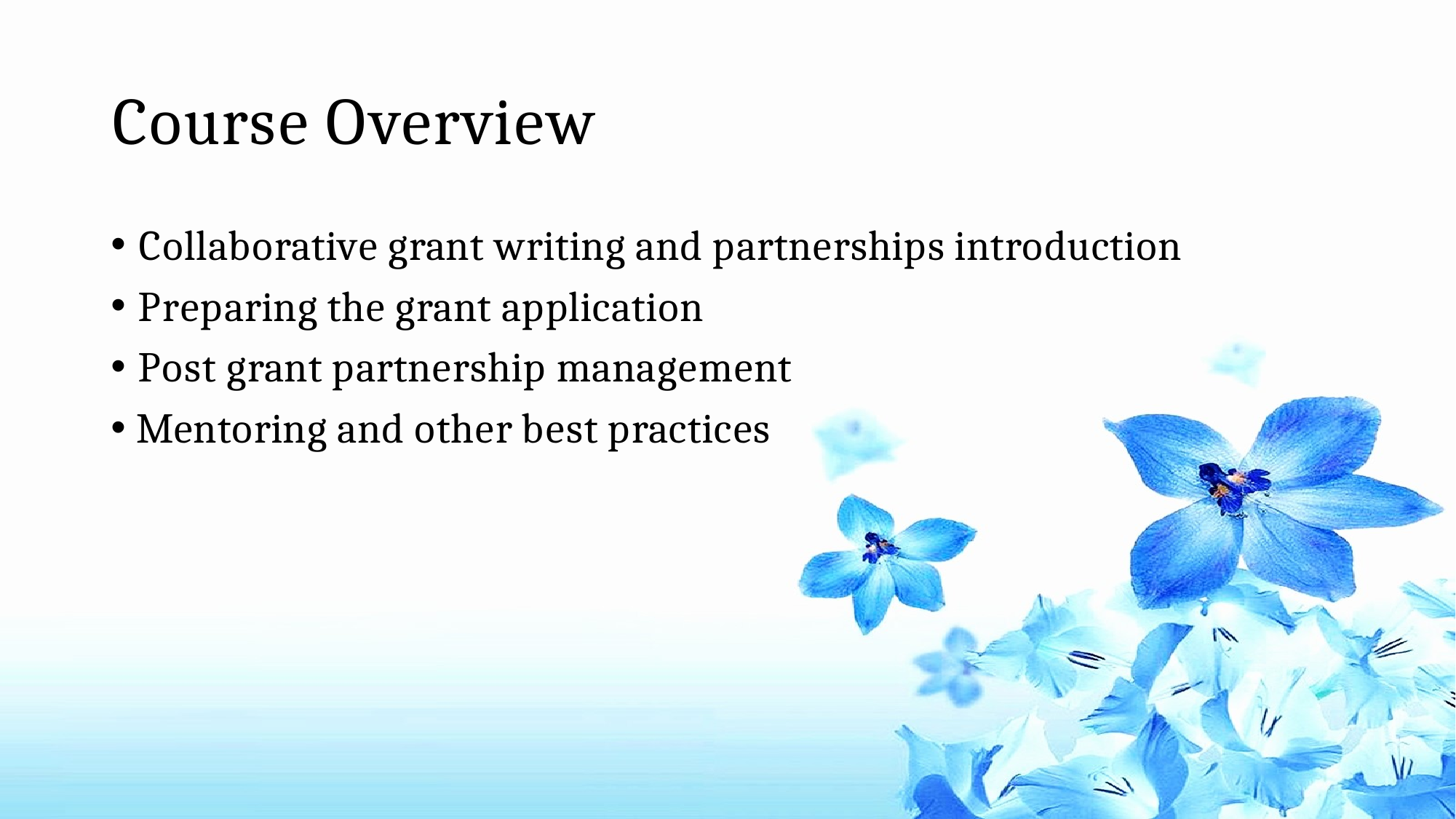

# Course Overview
Collaborative grant writing and partnerships introduction
Preparing the grant application
Post grant partnership management
Mentoring and other best practices